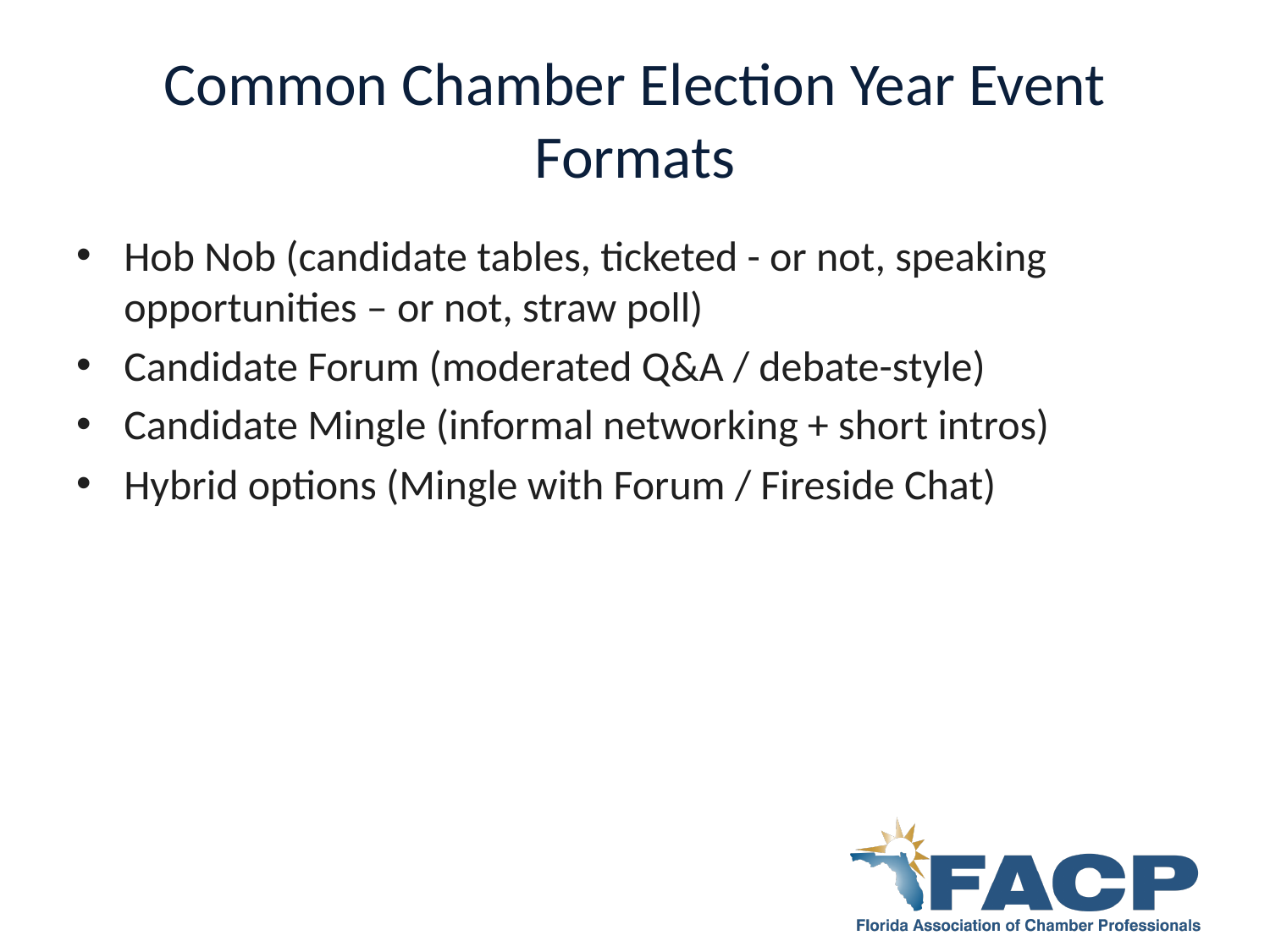

# Common Chamber Election Year Event Formats
Hob Nob (candidate tables, ticketed - or not, speaking opportunities – or not, straw poll)
Candidate Forum (moderated Q&A / debate-style)
Candidate Mingle (informal networking + short intros)
Hybrid options (Mingle with Forum / Fireside Chat)